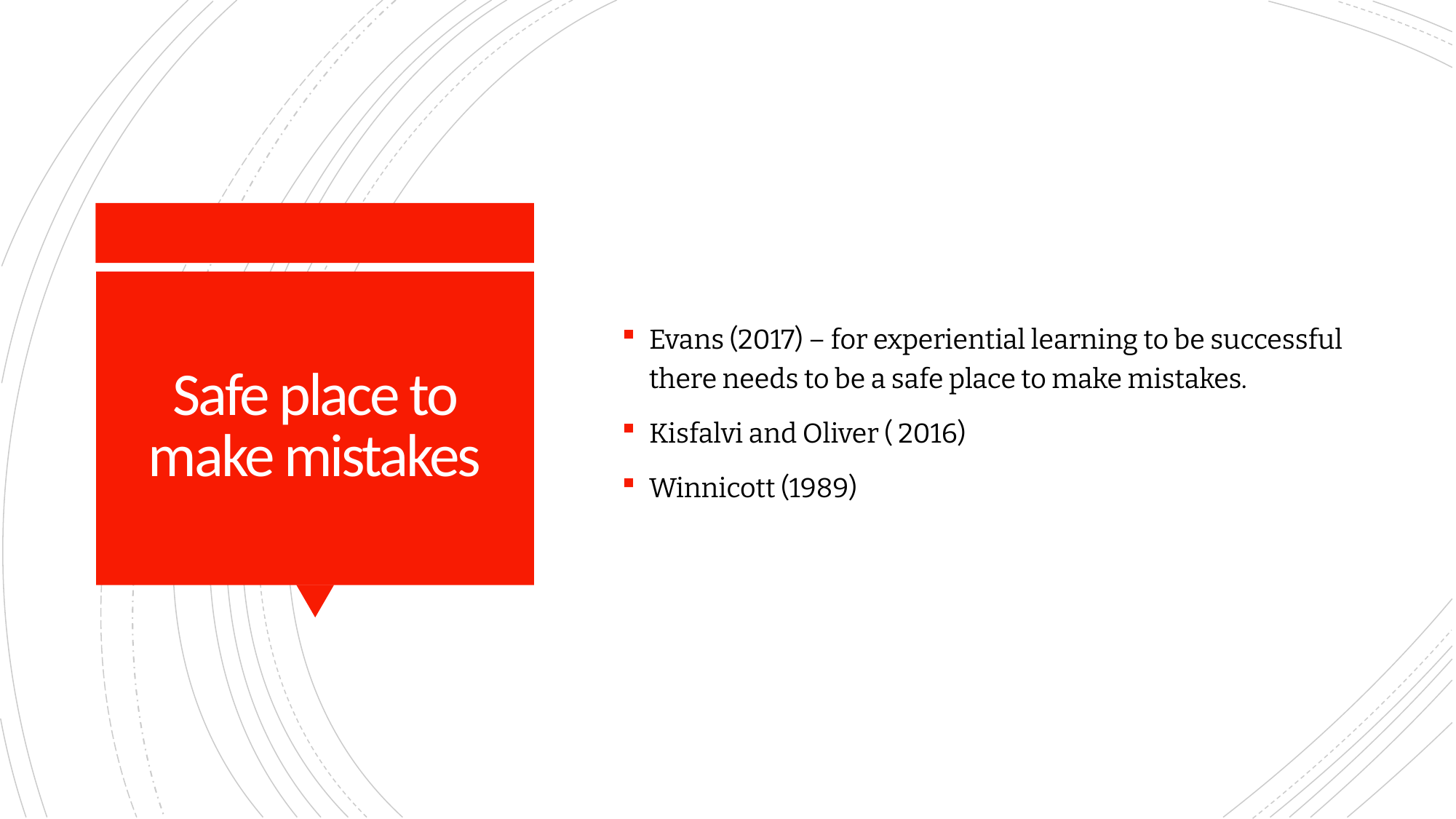

Evans (2017) – for experiential learning to be successful there needs to be a safe place to make mistakes.
Kisfalvi and Oliver ( 2016)
Winnicott (1989)
# Safe place to make mistakes